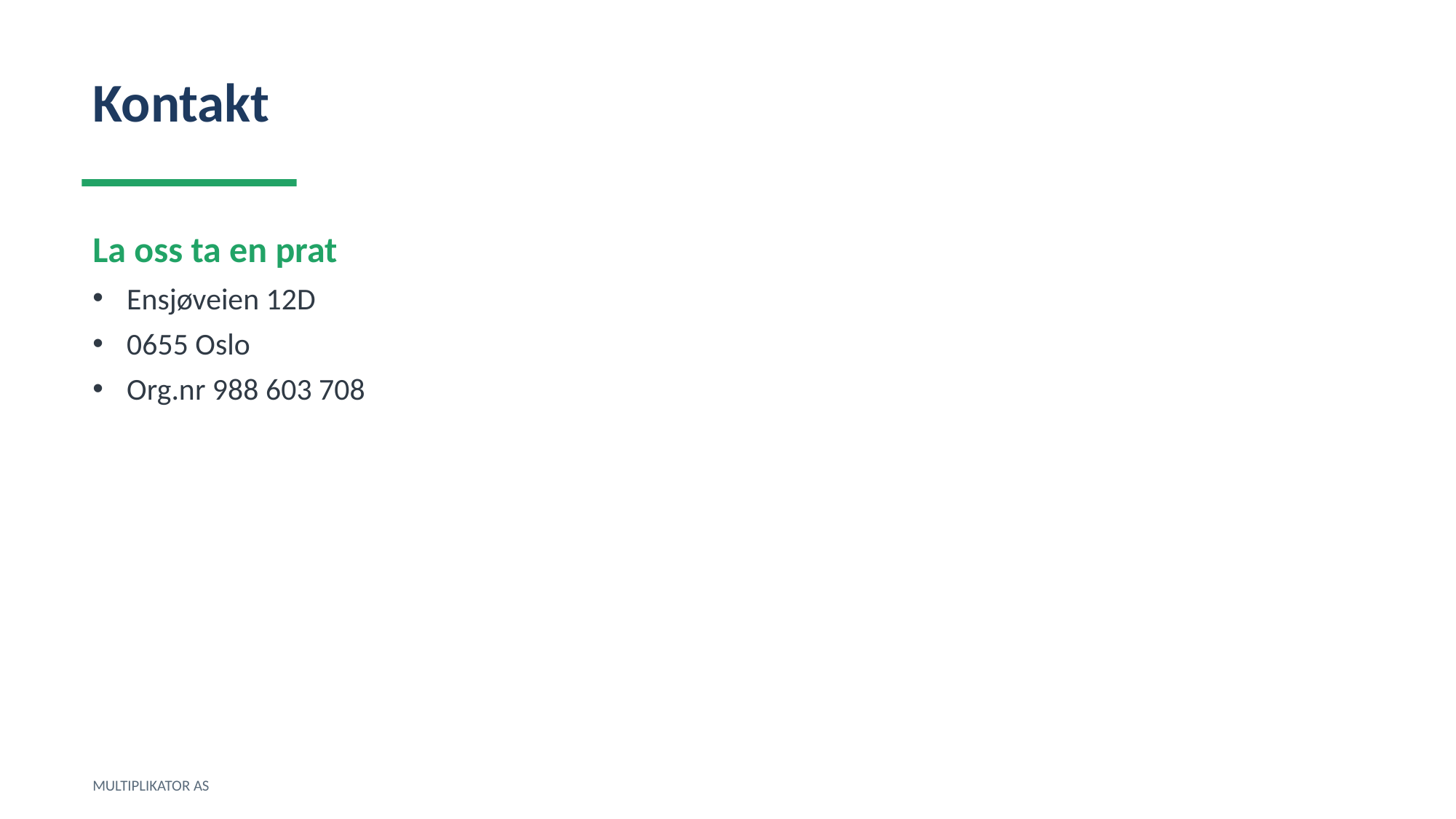

Kontakt

La oss ta en prat
Ensjøveien 12D
0655 Oslo
Org.nr 988 603 708
MULTIPLIKATOR AS